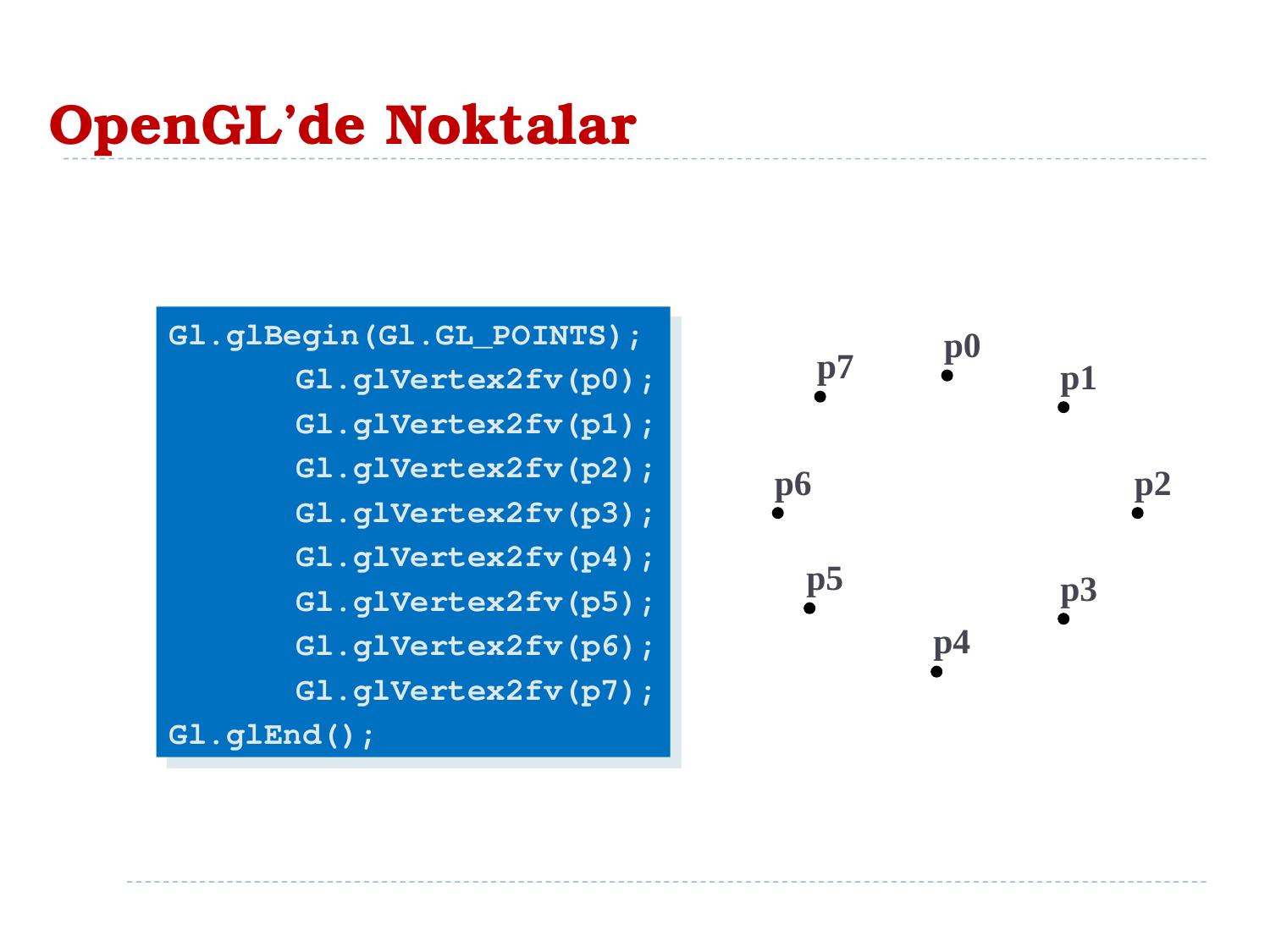

# OpenGL’de Noktalar
Gl.glBegin(Gl.GL_POINTS);
	Gl.glVertex2fv(p0);
	Gl.glVertex2fv(p1);
	Gl.glVertex2fv(p2);
	Gl.glVertex2fv(p3);
	Gl.glVertex2fv(p4);
	Gl.glVertex2fv(p5);
	Gl.glVertex2fv(p6);
	Gl.glVertex2fv(p7);
Gl.glEnd();
p0
p7
p1

p6
p2

p5
p3

p4